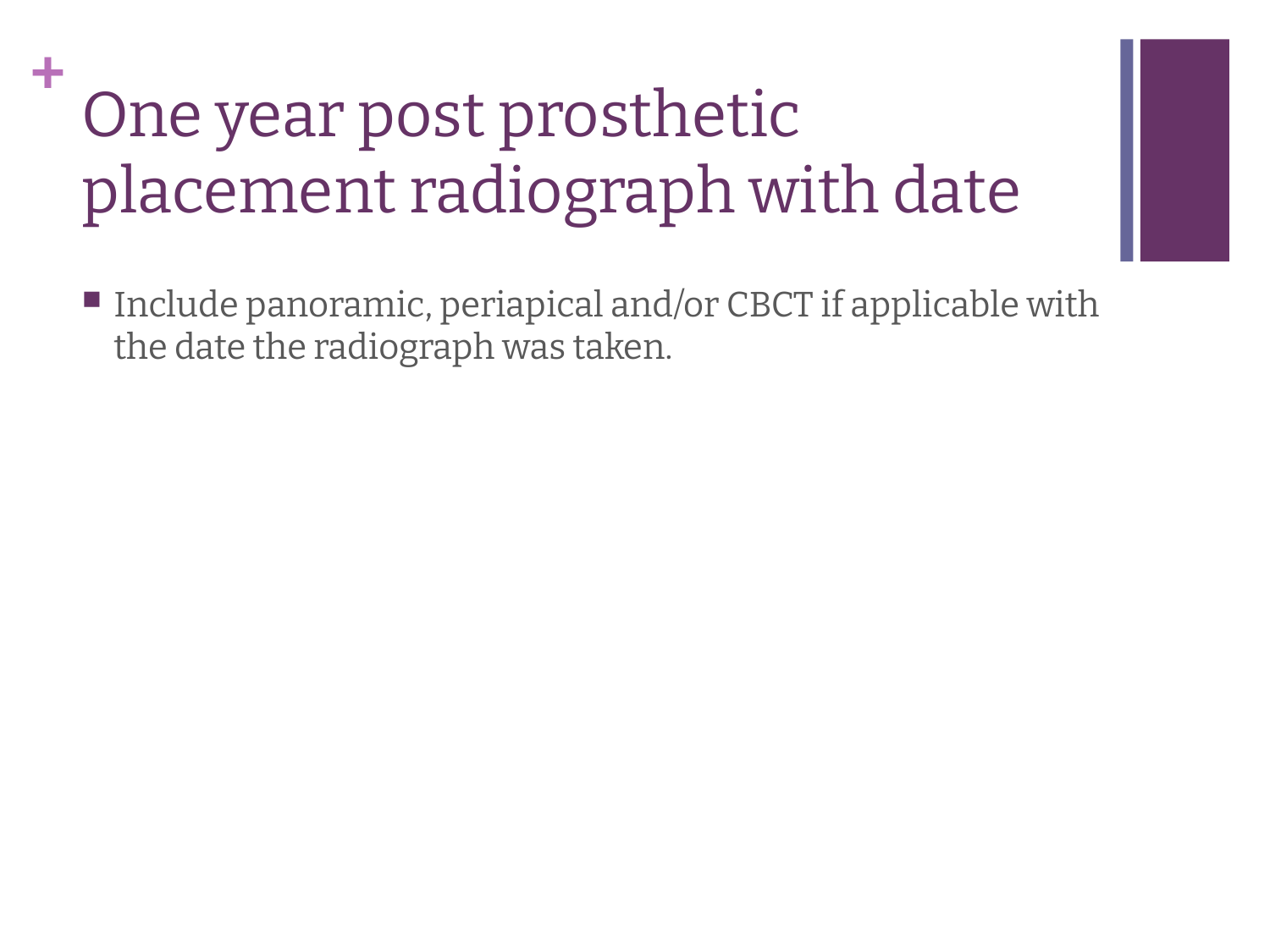

# One year post prosthetic placement radiograph with date
Include panoramic, periapical and/or CBCT if applicable with the date the radiograph was taken.